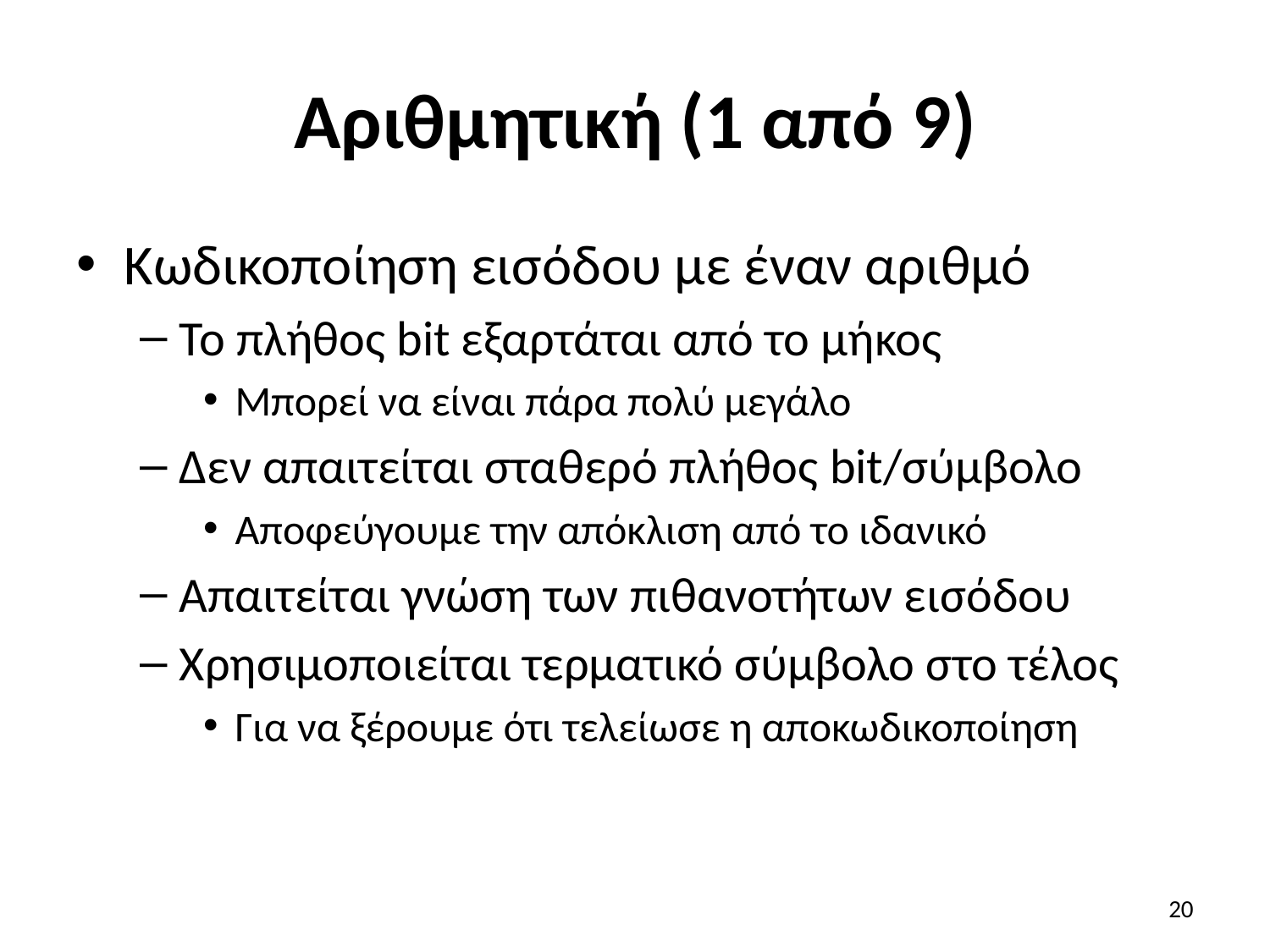

# Αριθμητική (1 από 9)
Κωδικοποίηση εισόδου με έναν αριθμό
Το πλήθος bit εξαρτάται από το μήκος
Μπορεί να είναι πάρα πολύ μεγάλο
Δεν απαιτείται σταθερό πλήθος bit/σύμβολο
Αποφεύγουμε την απόκλιση από το ιδανικό
Απαιτείται γνώση των πιθανοτήτων εισόδου
Χρησιμοποιείται τερματικό σύμβολο στο τέλος
Για να ξέρουμε ότι τελείωσε η αποκωδικοποίηση
20